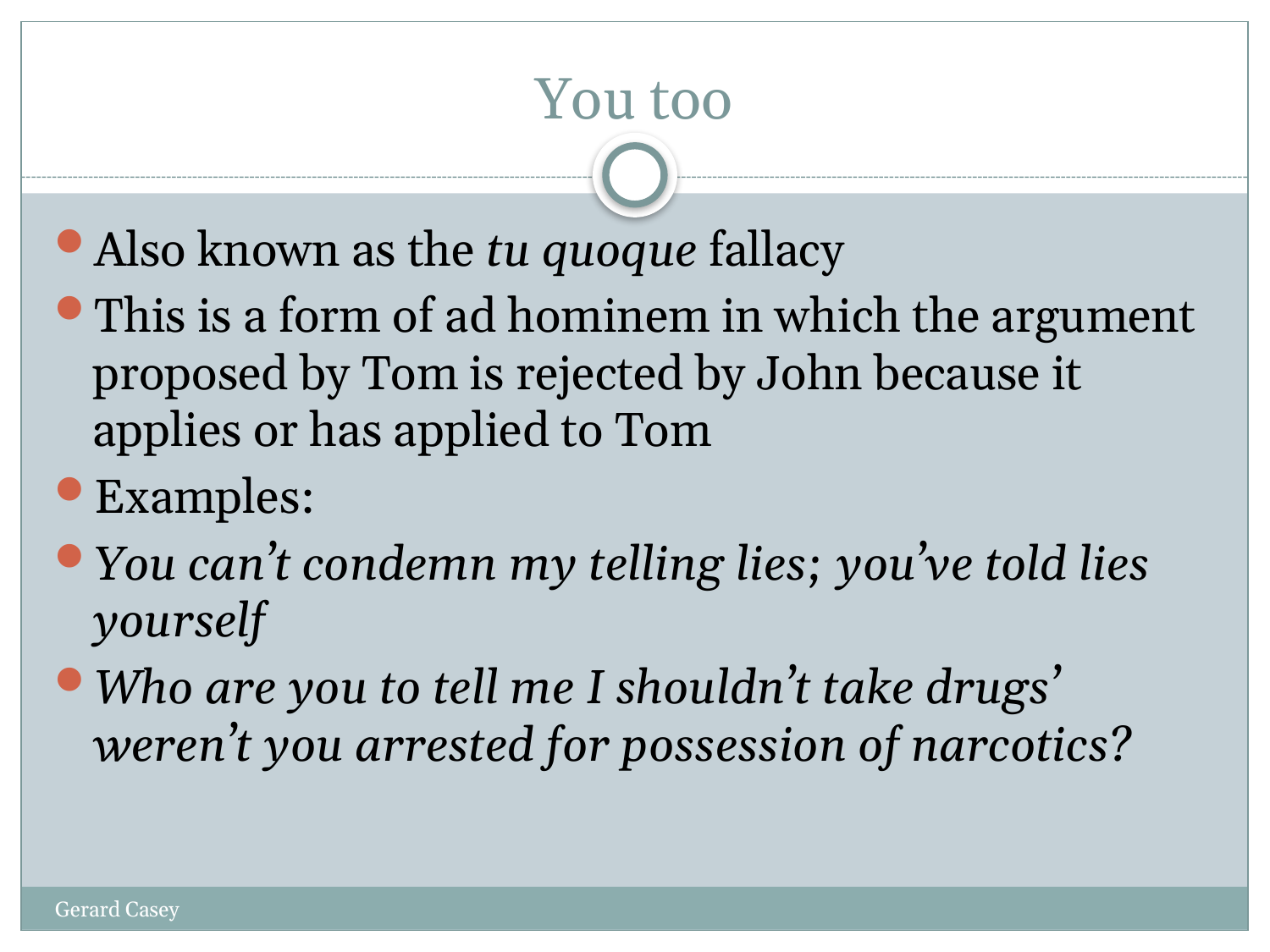

# You too
Also known as the tu quoque fallacy
This is a form of ad hominem in which the argument proposed by Tom is rejected by John because it applies or has applied to Tom
Examples:
You can’t condemn my telling lies; you’ve told lies yourself
Who are you to tell me I shouldn’t take drugs’ weren’t you arrested for possession of narcotics?
Gerard Casey